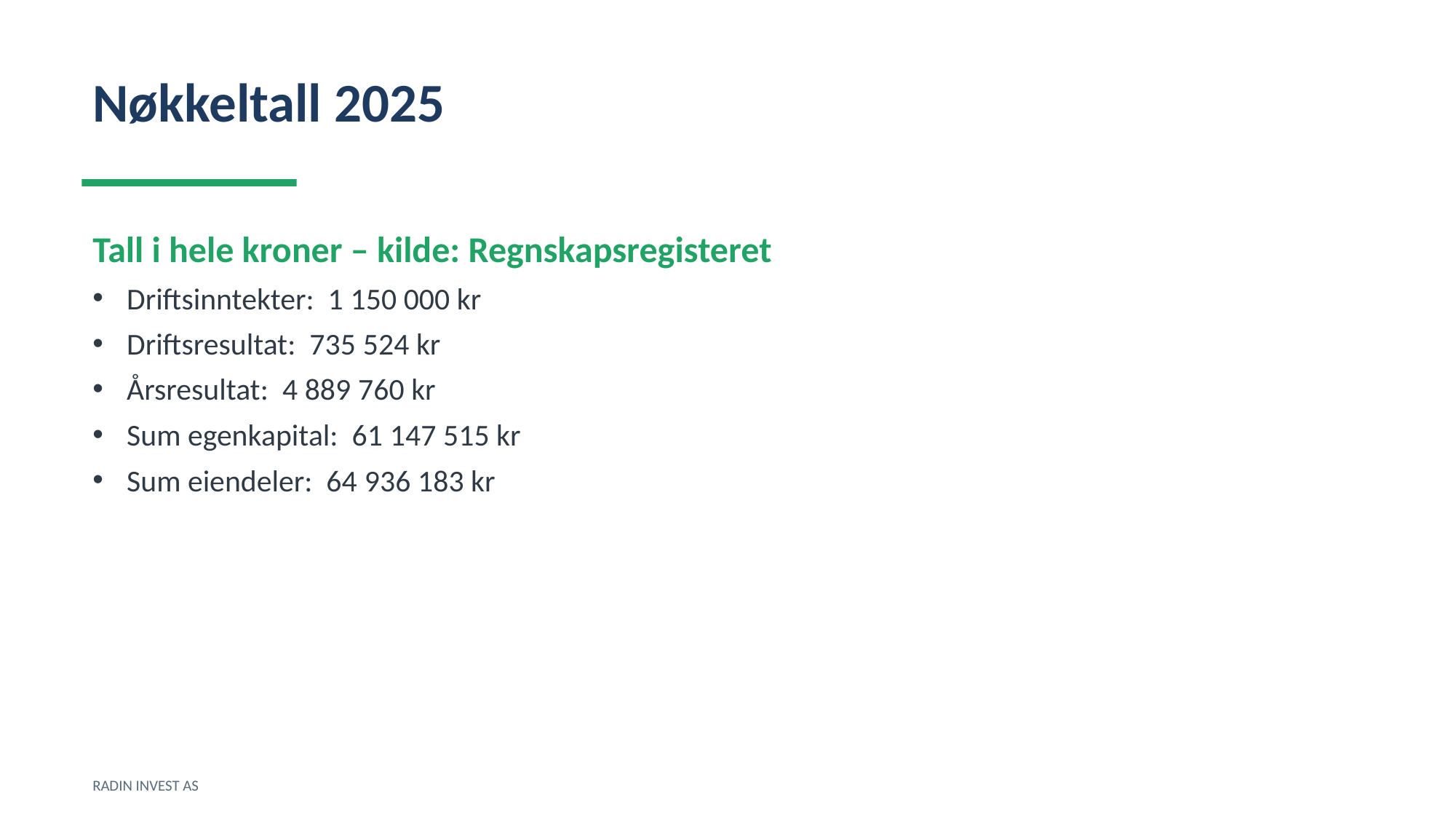

Nøkkeltall 2025

Tall i hele kroner – kilde: Regnskapsregisteret
Driftsinntekter:  1 150 000 kr
Driftsresultat:  735 524 kr
Årsresultat:  4 889 760 kr
Sum egenkapital:  61 147 515 kr
Sum eiendeler:  64 936 183 kr
RADIN INVEST AS